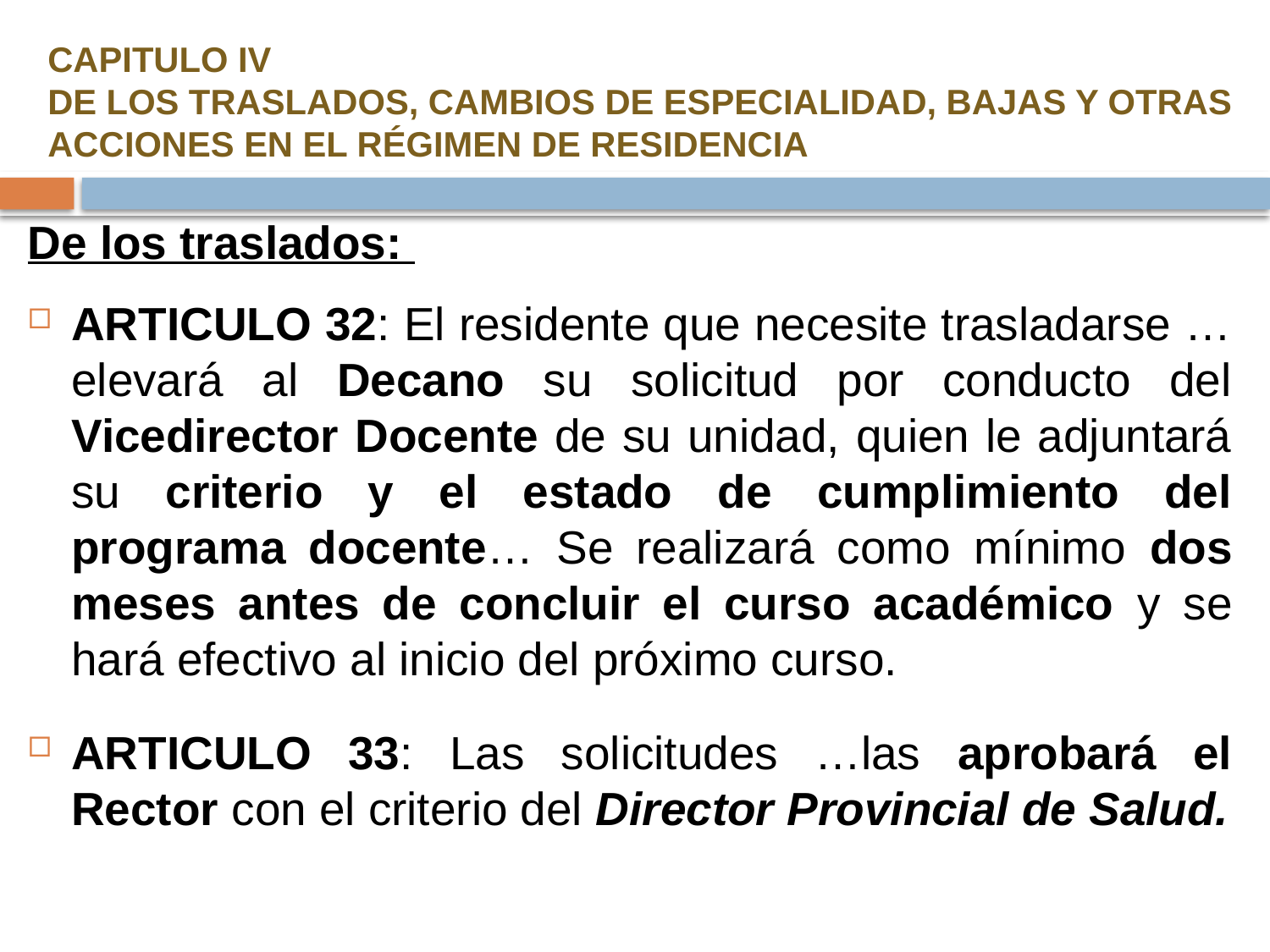

# CAPITULO IV DE LOS TRASLADOS, CAMBIOS DE ESPECIALIDAD, BAJAS Y OTRAS ACCIONES EN EL RÉGIMEN DE RESIDENCIA
De los traslados:

ARTICULO 32: El residente que necesite trasladarse … elevará al Decano su solicitud por conducto del Vicedirector Docente de su unidad, quien le adjuntará su criterio y el estado de cumplimiento del programa docente… Se realizará como mínimo dos meses antes de concluir el curso académico y se hará efectivo al inicio del próximo curso.

ARTICULO 33: Las solicitudes …las aprobará el Rector con el criterio del Director Provincial de Salud.